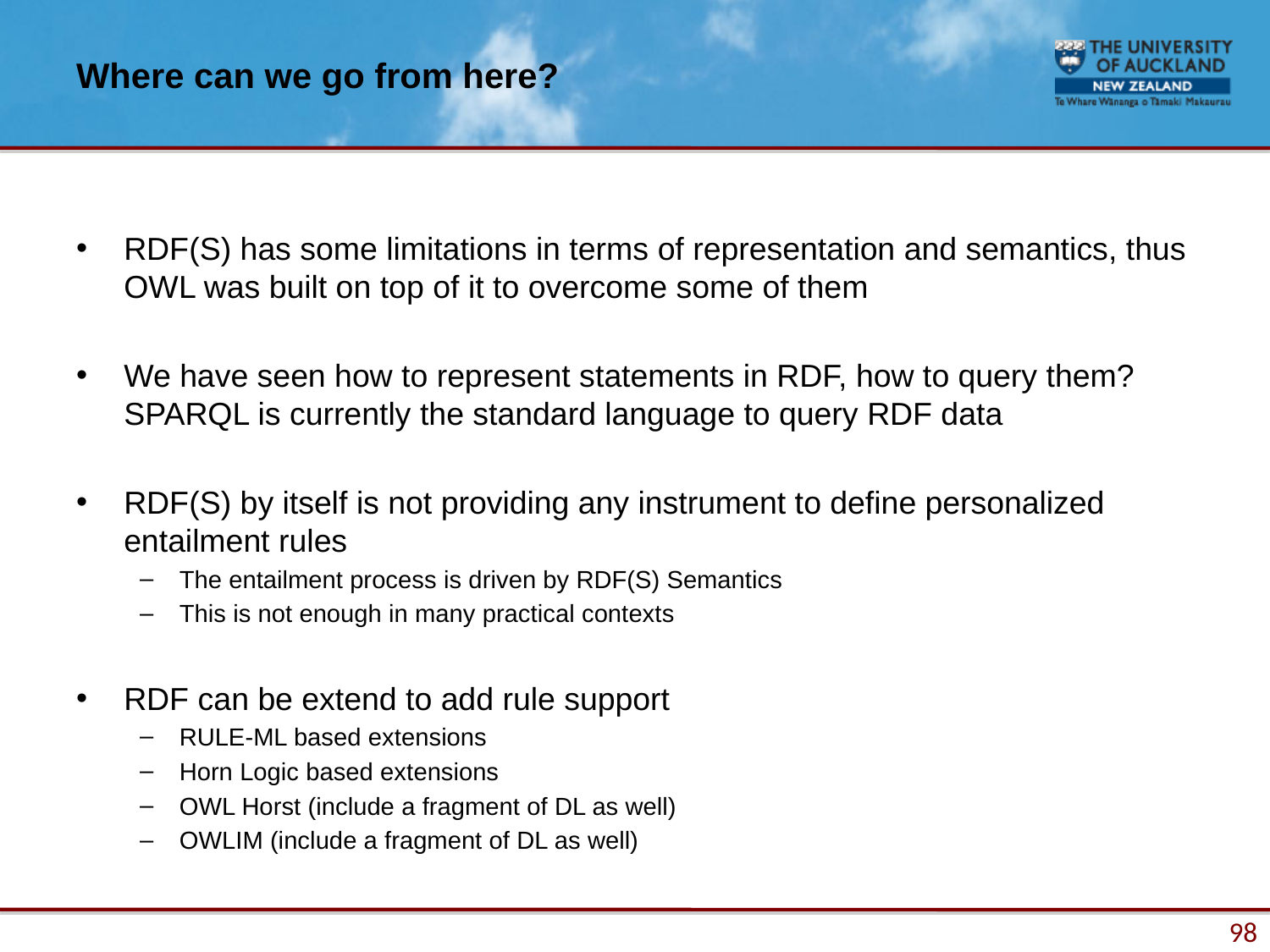

# Where can we go from here?
RDF(S) has some limitations in terms of representation and semantics, thus OWL was built on top of it to overcome some of them

We have seen how to represent statements in RDF, how to query them? SPARQL is currently the standard language to query RDF data

RDF(S) by itself is not providing any instrument to define personalized entailment rules
The entailment process is driven by RDF(S) Semantics
This is not enough in many practical contexts

RDF can be extend to add rule support
RULE-ML based extensions
Horn Logic based extensions
OWL Horst (include a fragment of DL as well)
OWLIM (include a fragment of DL as well)